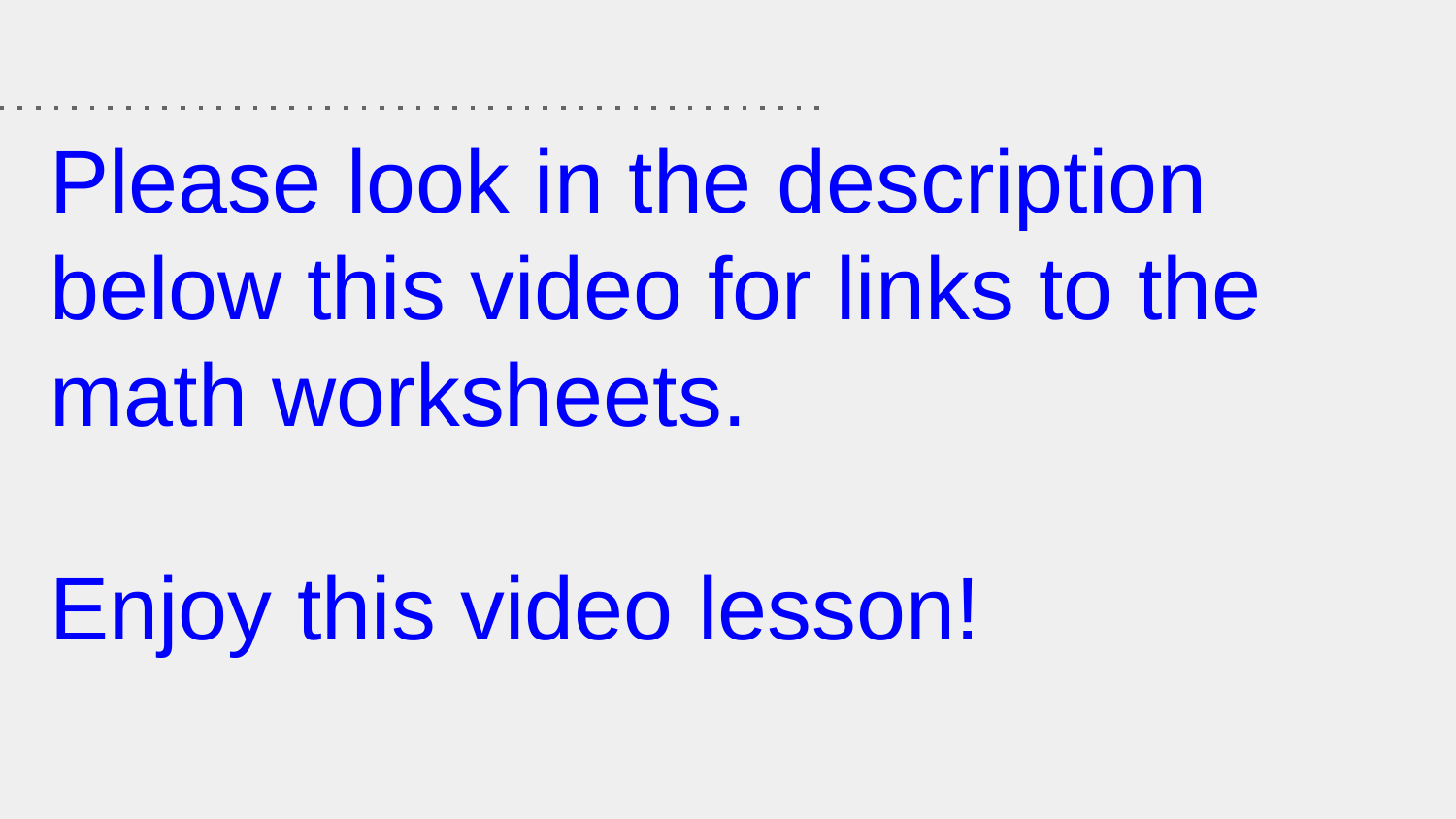

# Please look in the description below this video for links to the math worksheets.

Enjoy this video lesson!